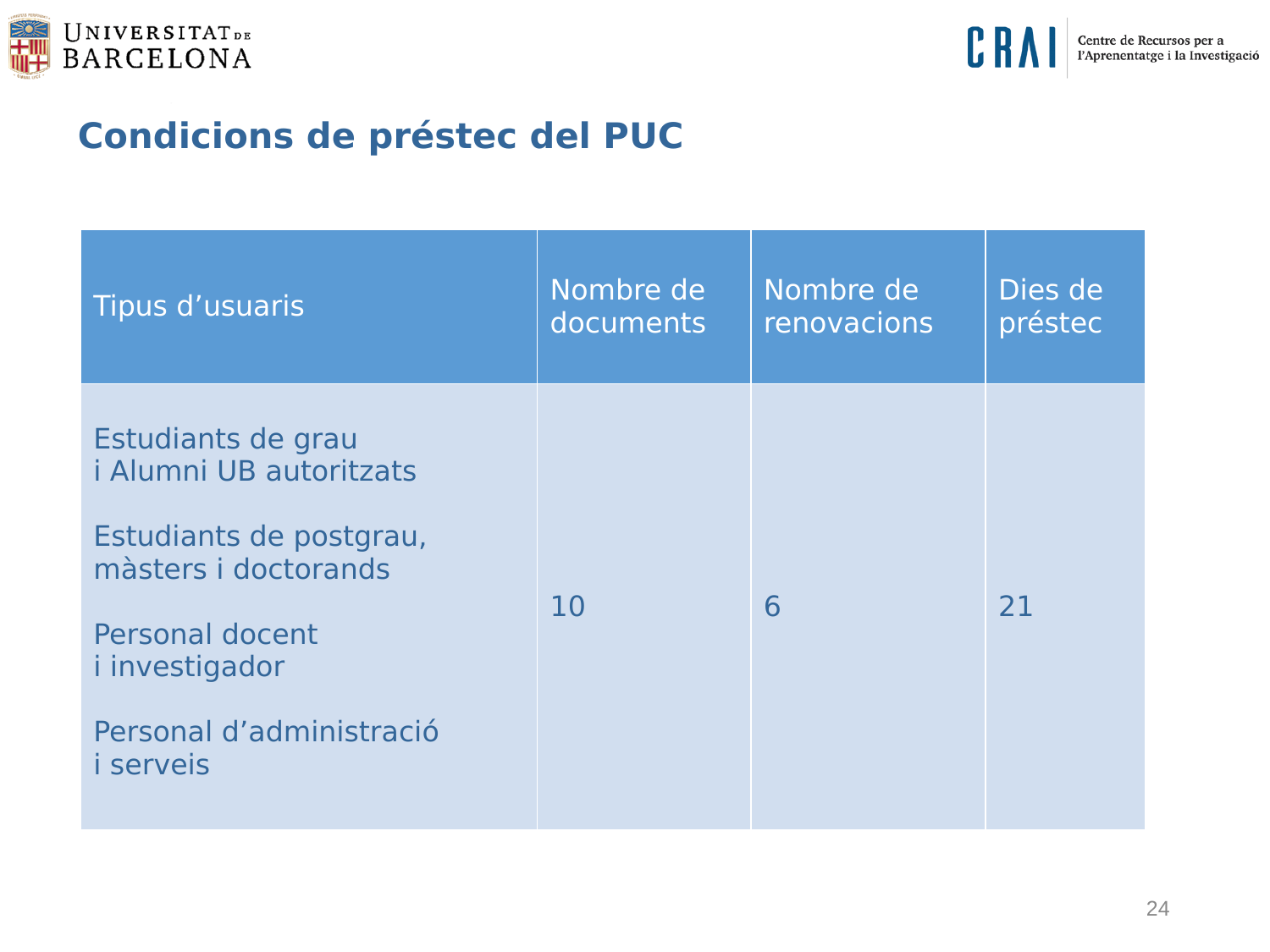

# Condicions de préstec del PUC
| Tipus d’usuaris | Nombre de documents | Nombre de renovacions | Dies de préstec |
| --- | --- | --- | --- |
| Estudiants de grau i Alumni UB autoritzats Estudiants de postgrau, màsters i doctorands Personal docent i investigador Personal d’administració i serveis | 10 | 6 | 21 |
24